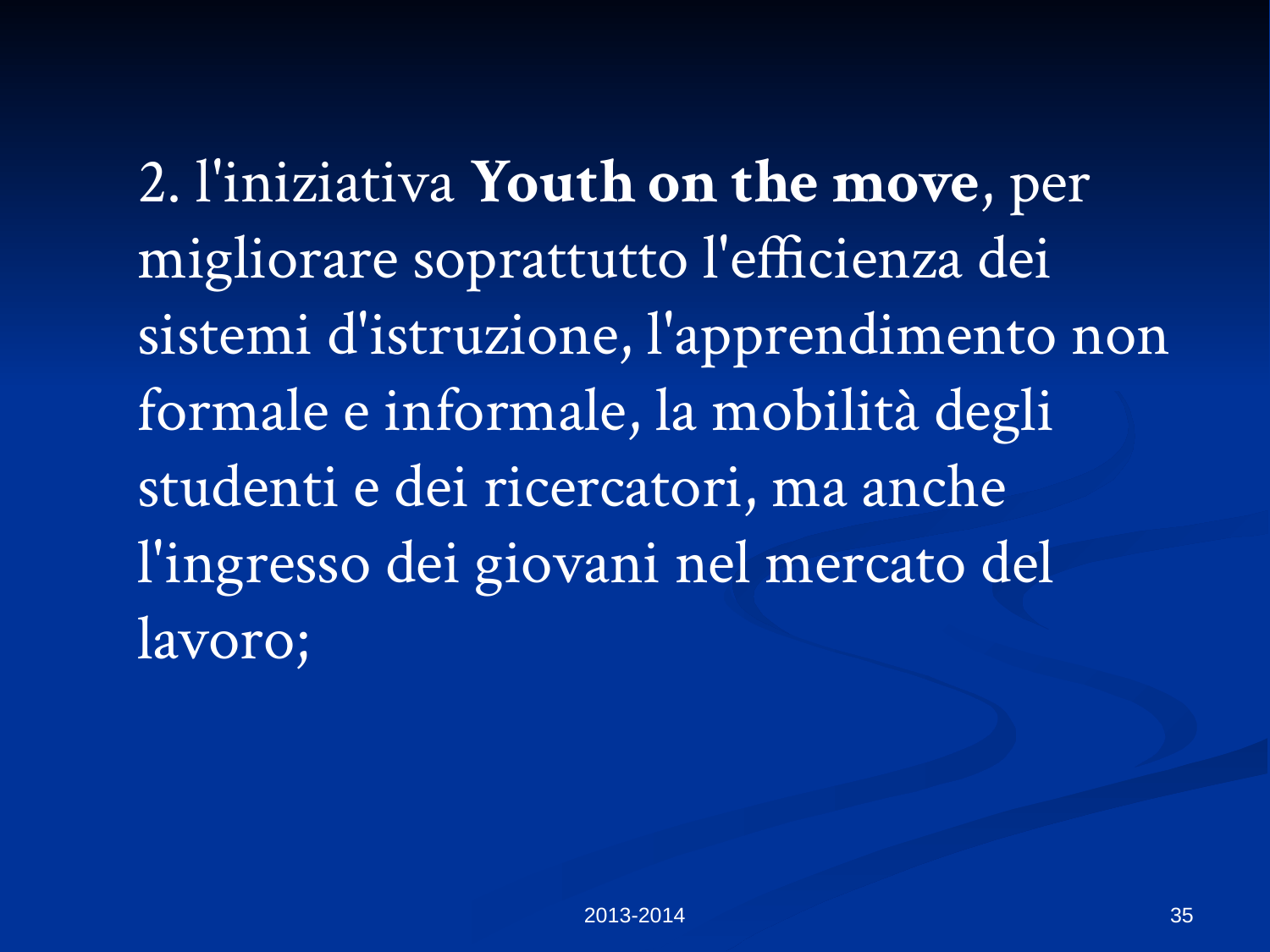

2. l'iniziativa Youth on the move, per migliorare soprattutto l'efficienza dei sistemi d'istruzione, l'apprendimento non formale e informale, la mobilità degli studenti e dei ricercatori, ma anche l'ingresso dei giovani nel mercato del lavoro;
2013-2014
35